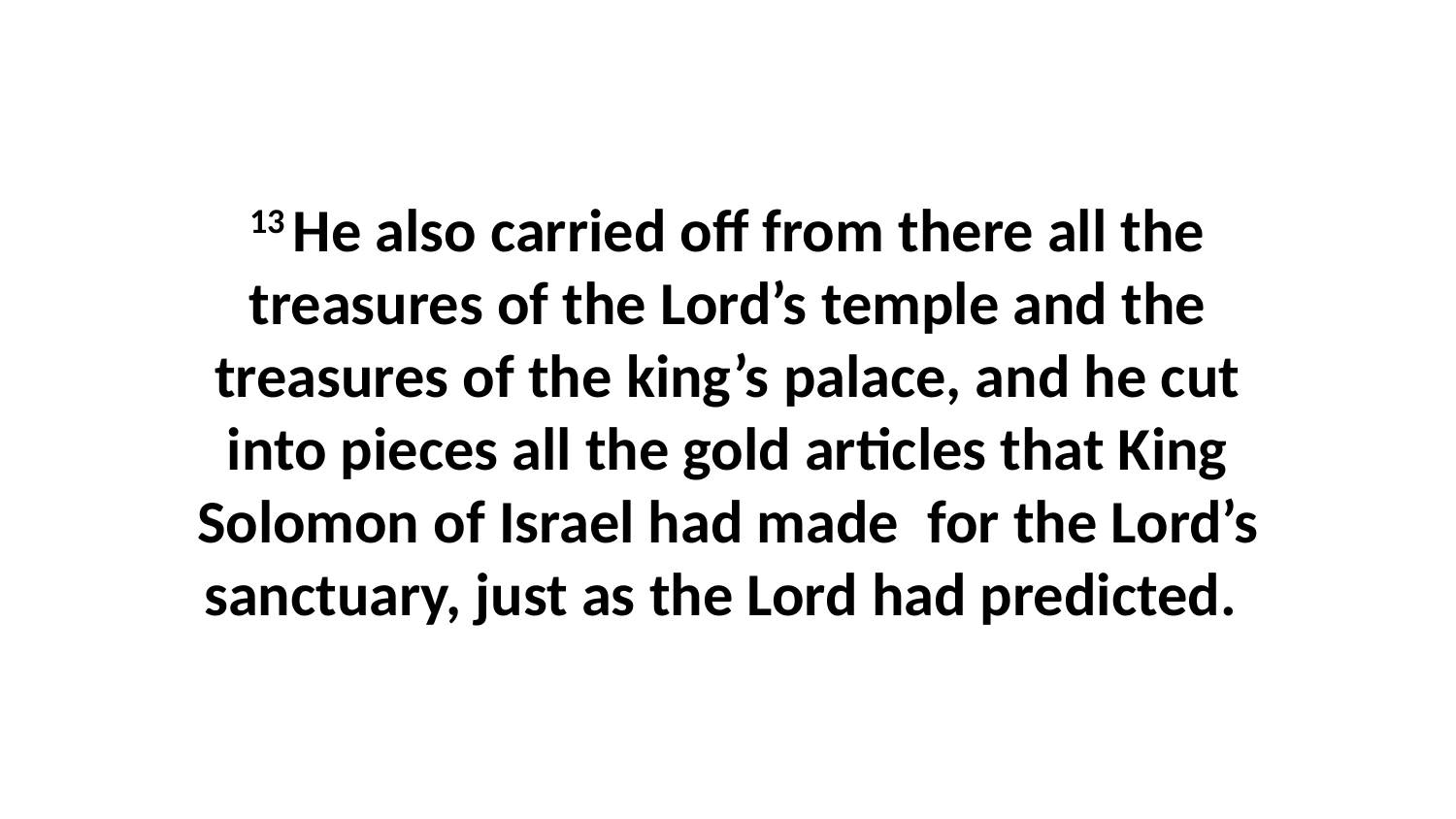

13 He also carried off from there all the treasures of the Lord’s temple and the treasures of the king’s palace, and he cut into pieces all the gold articles that King Solomon of Israel had made  for the Lord’s sanctuary, just as the Lord had predicted.